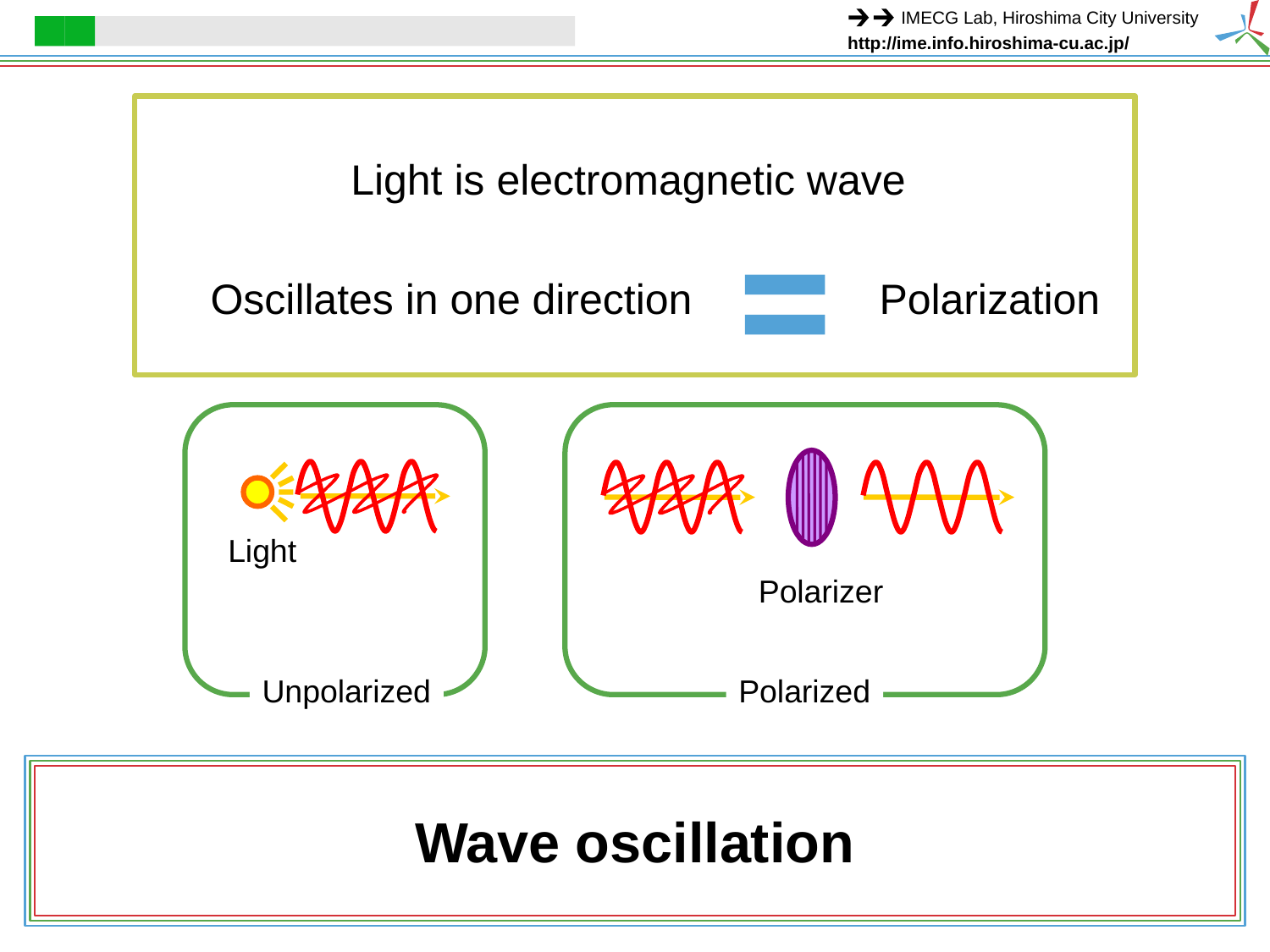

Light is electromagnetic wave
Oscillates in one direction
Polarization

Light
Polarizer
Unpolarized
Polarized
# Wave oscillation